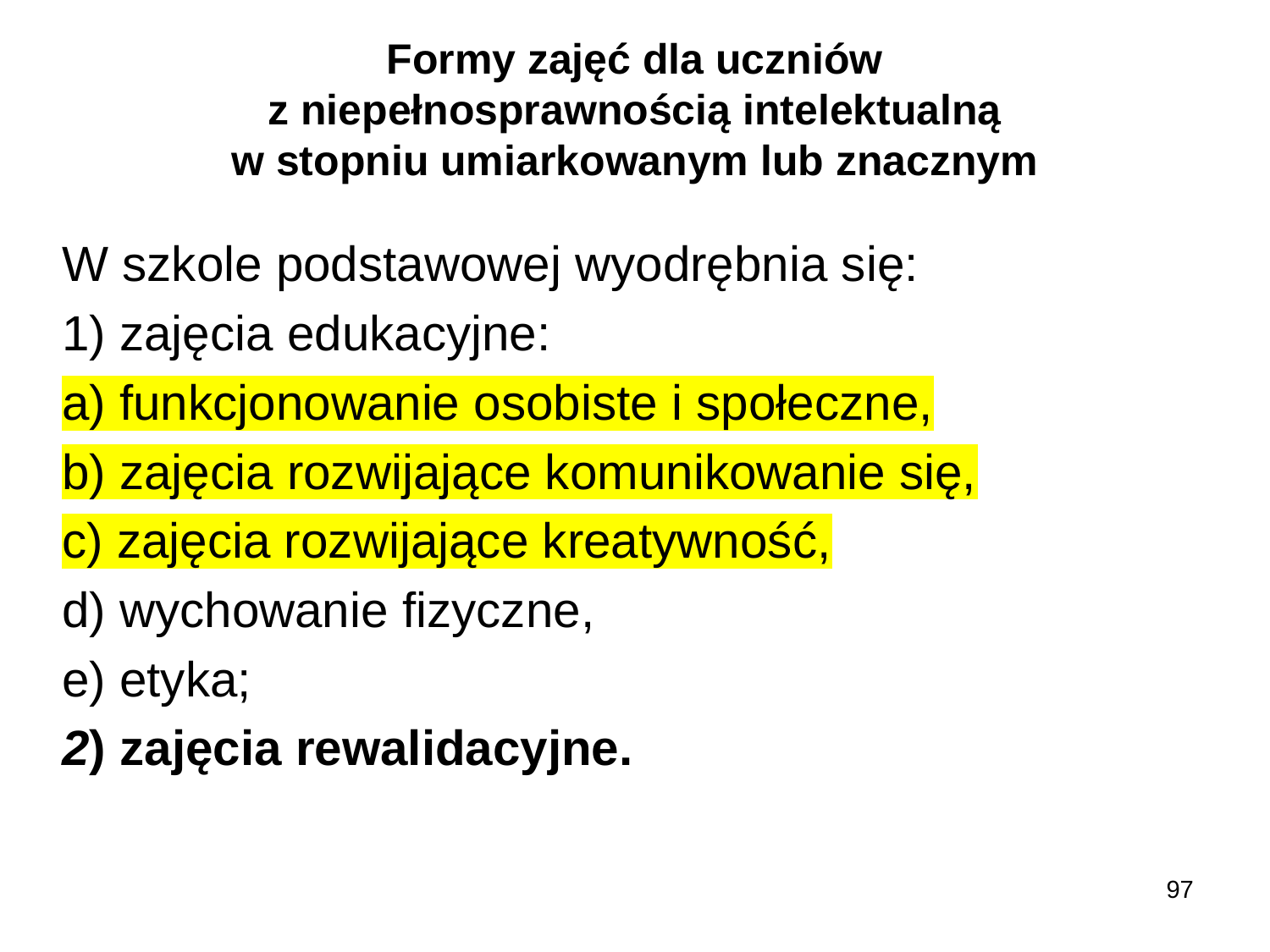

# Formy zajęć dla uczniów z niepełnosprawnością intelektualną w stopniu umiarkowanym lub znacznym
W szkole podstawowej wyodrębnia się:
1) zajęcia edukacyjne:
a) funkcjonowanie osobiste i społeczne,
b) zajęcia rozwijające komunikowanie się,
c) zajęcia rozwijające kreatywność,
d) wychowanie fizyczne,
e) etyka;
2) zajęcia rewalidacyjne.

97